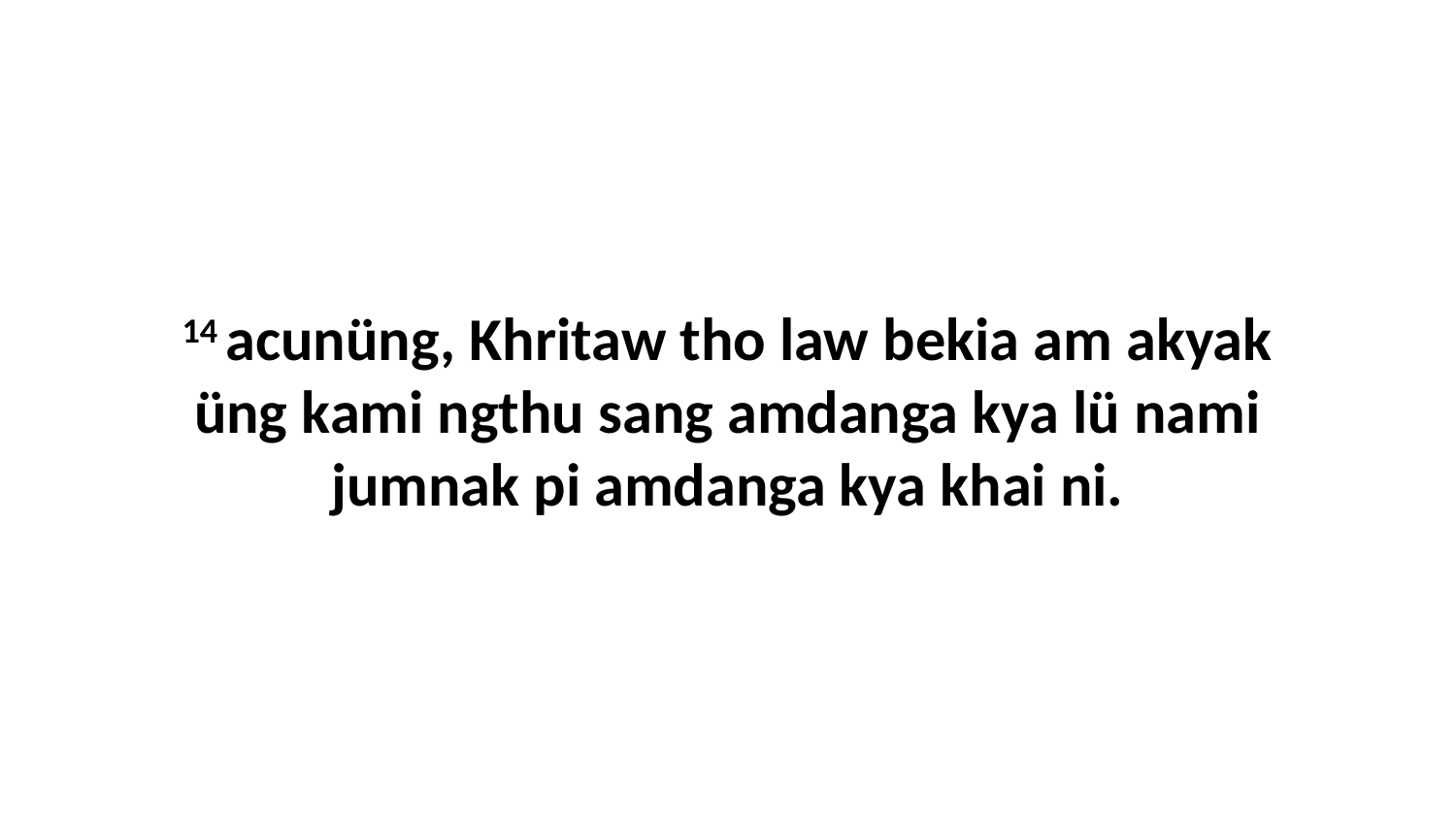

14 acunüng, Khritaw tho law bekia am akyak üng kami ngthu sang amdanga kya lü nami jumnak pi amdanga kya khai ni.